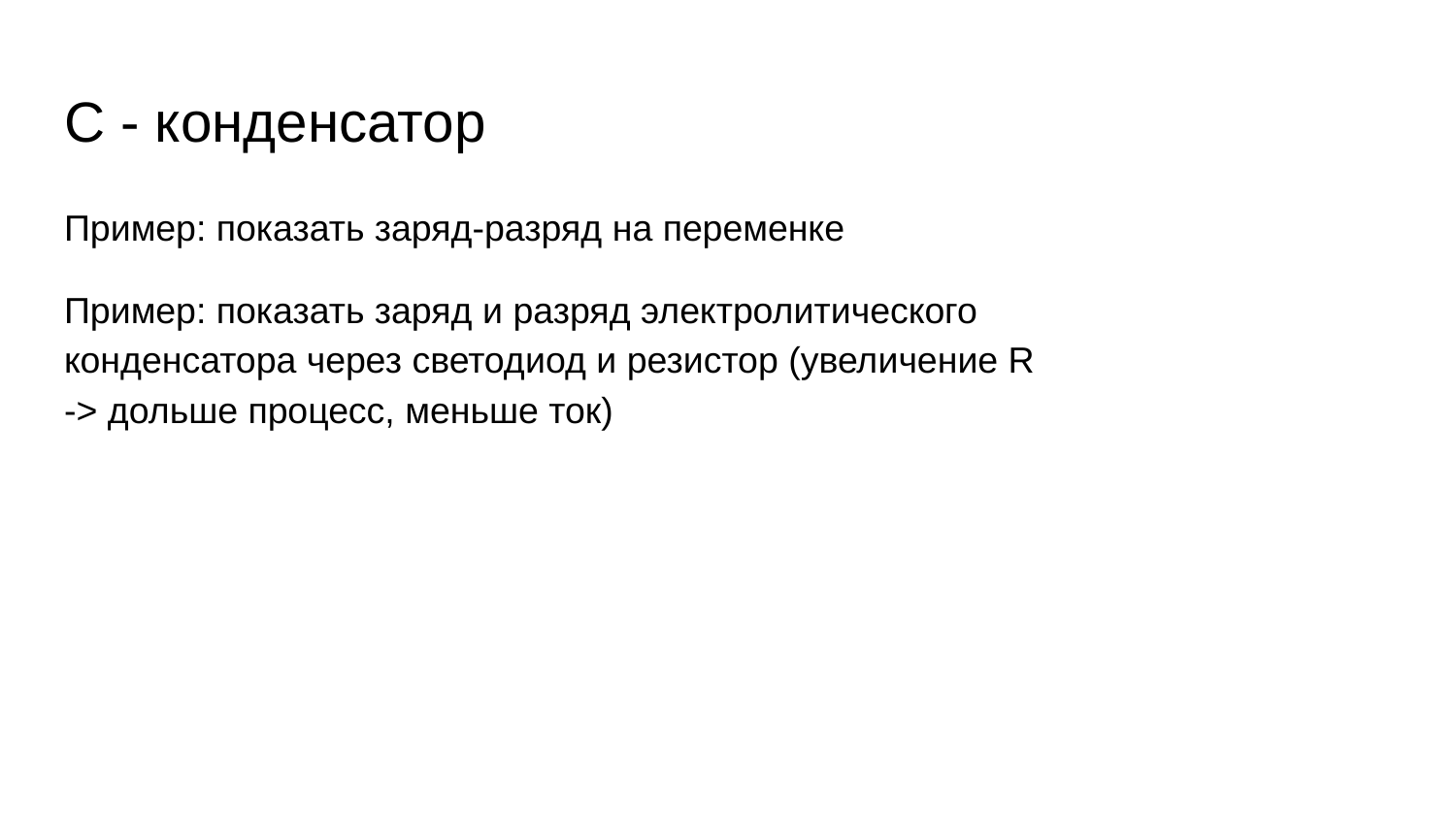

# С - конденсатор
Пример: показать заряд-разряд на переменке
Пример: показать заряд и разряд электролитического конденсатора через светодиод и резистор (увеличение R -> дольше процесс, меньше ток)